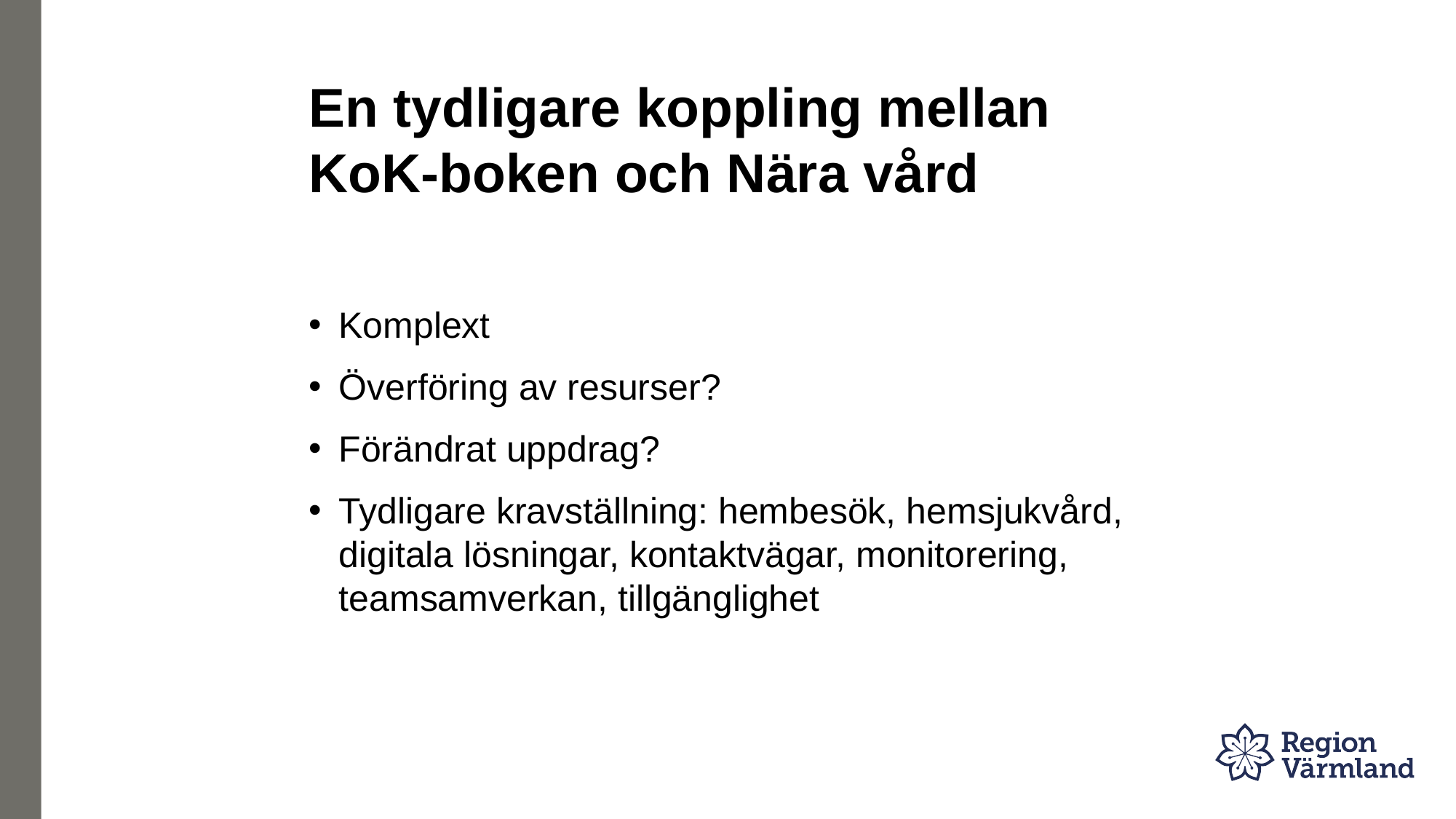

# En tydligare koppling mellan KoK-boken och Nära vård
Komplext
Överföring av resurser?
Förändrat uppdrag?
Tydligare kravställning: hembesök, hemsjukvård, digitala lösningar, kontaktvägar, monitorering, teamsamverkan, tillgänglighet